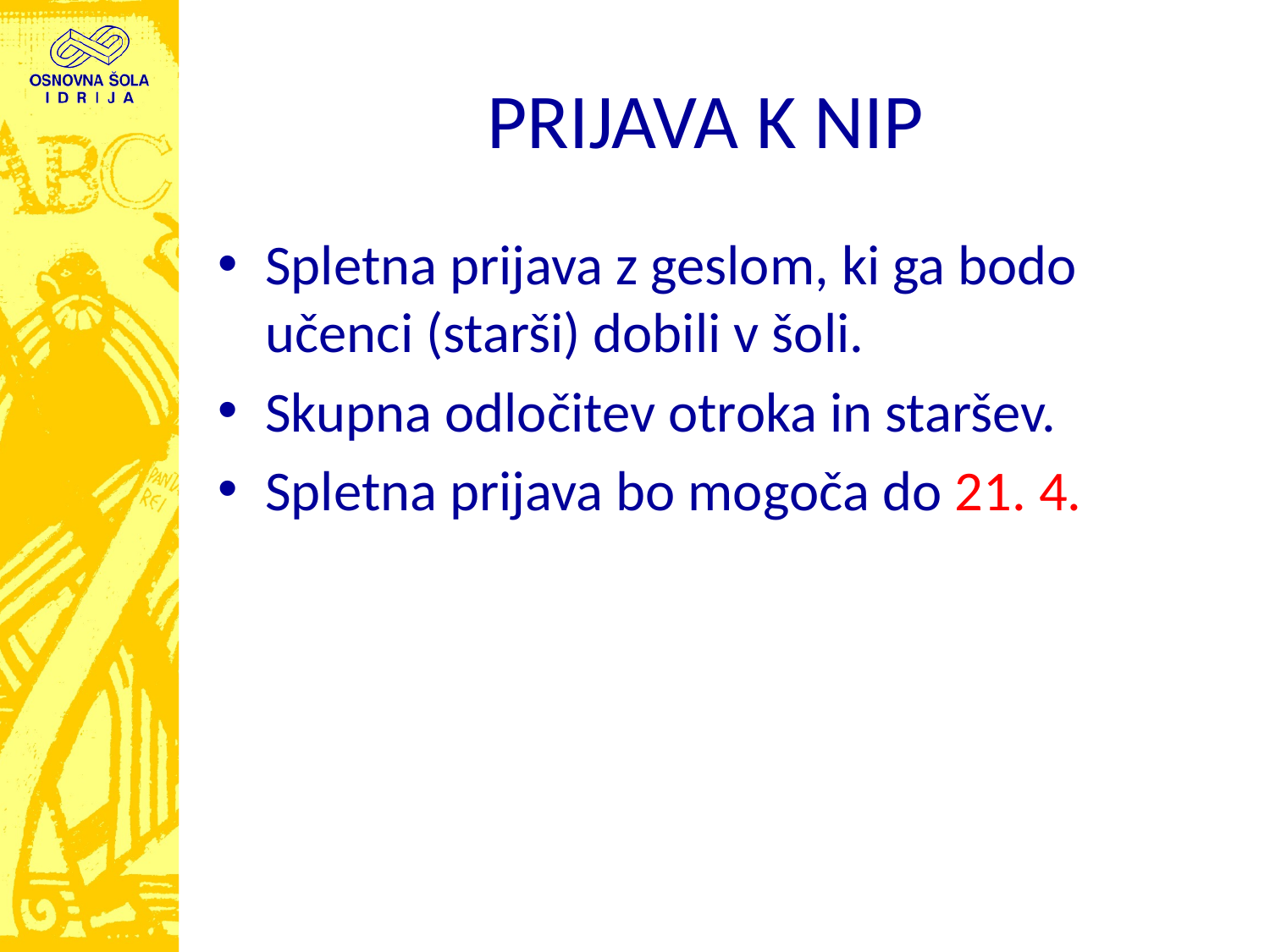

# PRIJAVA K NIP
Spletna prijava z geslom, ki ga bodo učenci (starši) dobili v šoli.
Skupna odločitev otroka in staršev.
Spletna prijava bo mogoča do 21. 4.